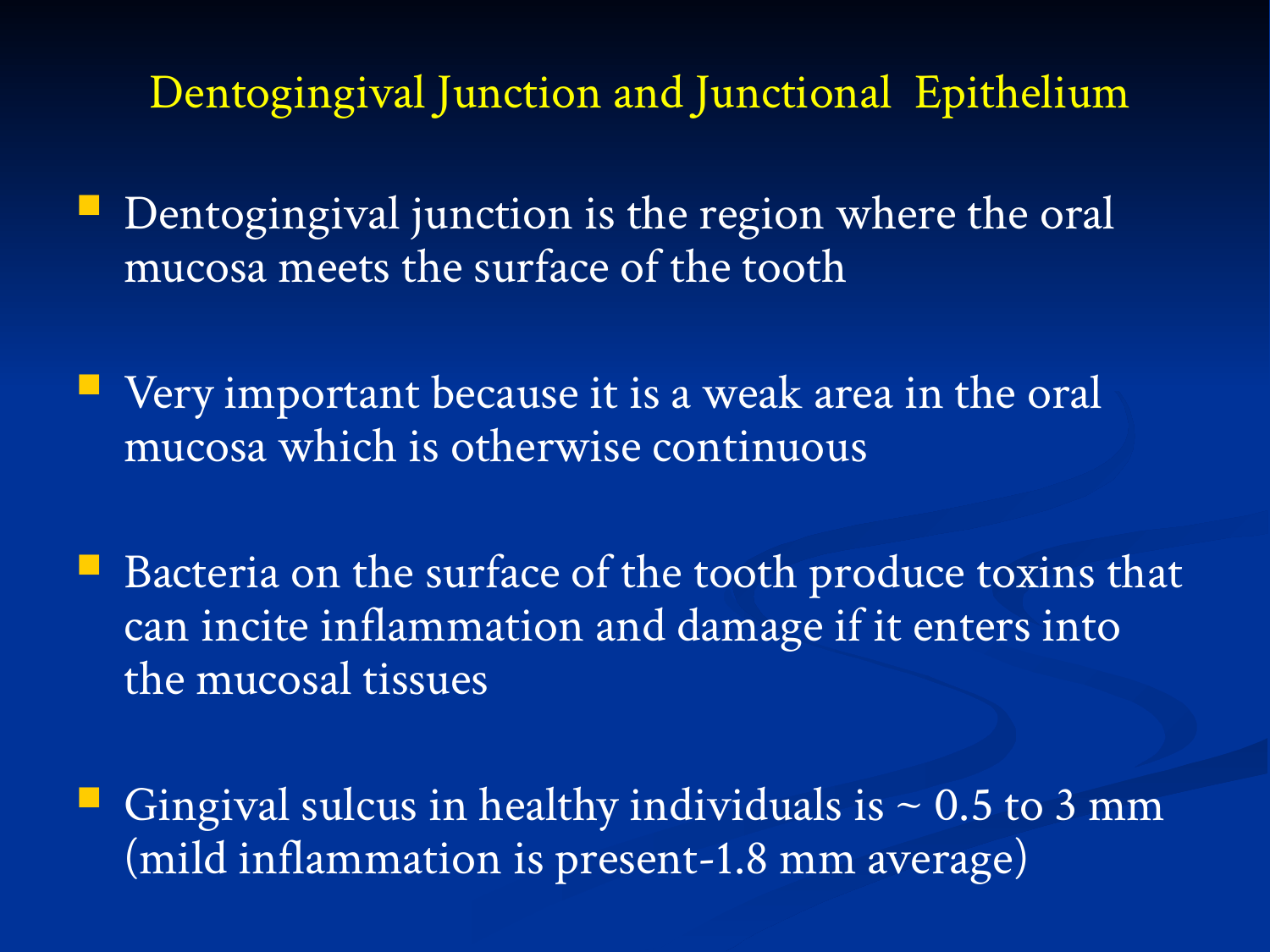

# Dentogingival Junction and Junctional  Epithelium
Dentogingival junction is the region where the oral mucosa meets the surface of the tooth

Very important because it is a weak area in the oral mucosa which is otherwise continuous

Bacteria on the surface of the tooth produce toxins that can incite inflammation and damage if it enters into the mucosal tissues

Gingival sulcus in healthy individuals is ~ 0.5 to 3 mm (mild inflammation is present-1.8 mm average)